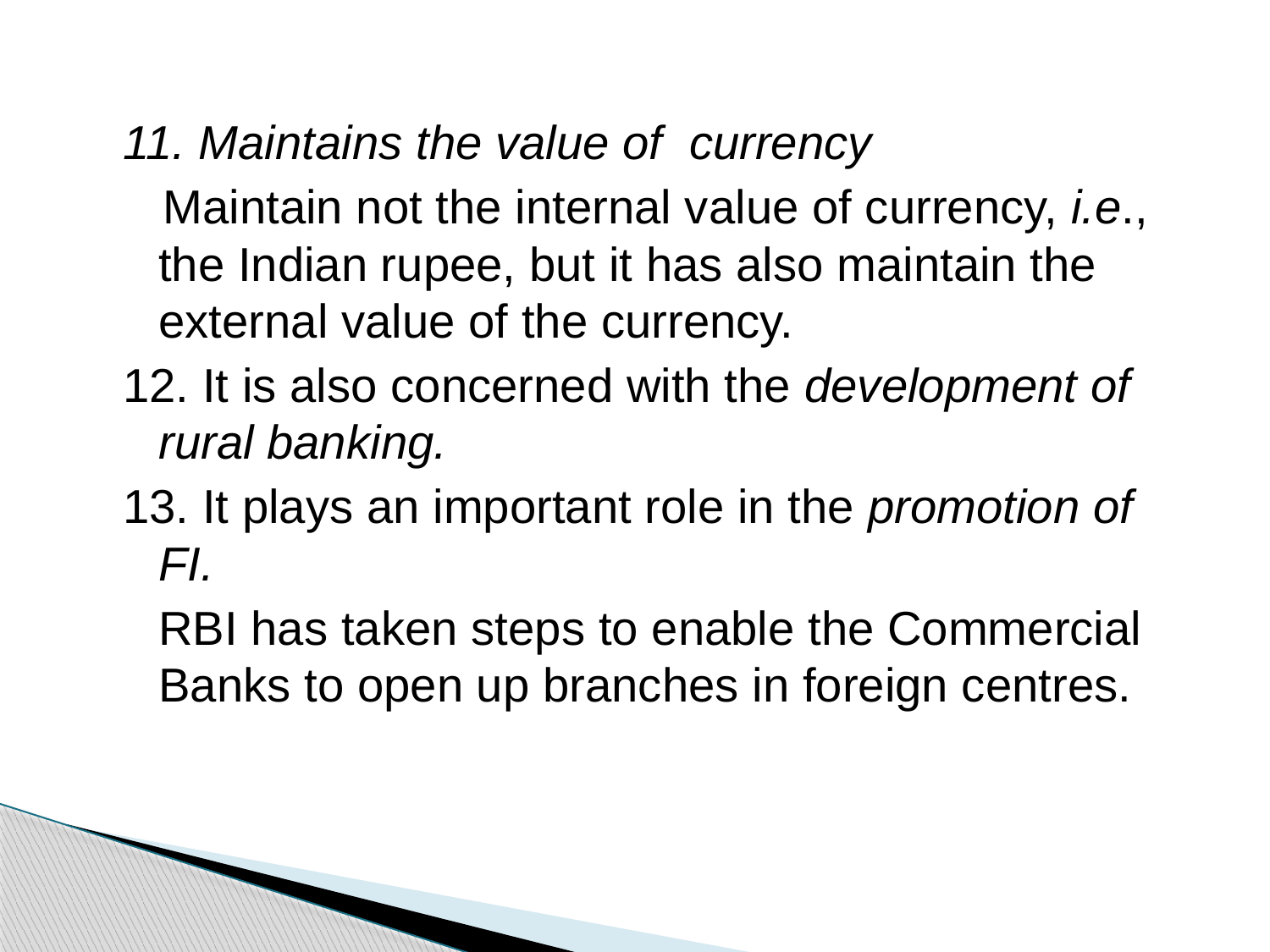

11. Maintains the value of  currency
   Maintain not the internal value of currency, i.e., the Indian rupee, but it has also maintain the external value of the currency.
12. It is also concerned with the development of rural banking.
13. It plays an important role in the promotion of FI.
	RBI has taken steps to enable the Commercial Banks to open up branches in foreign centres.